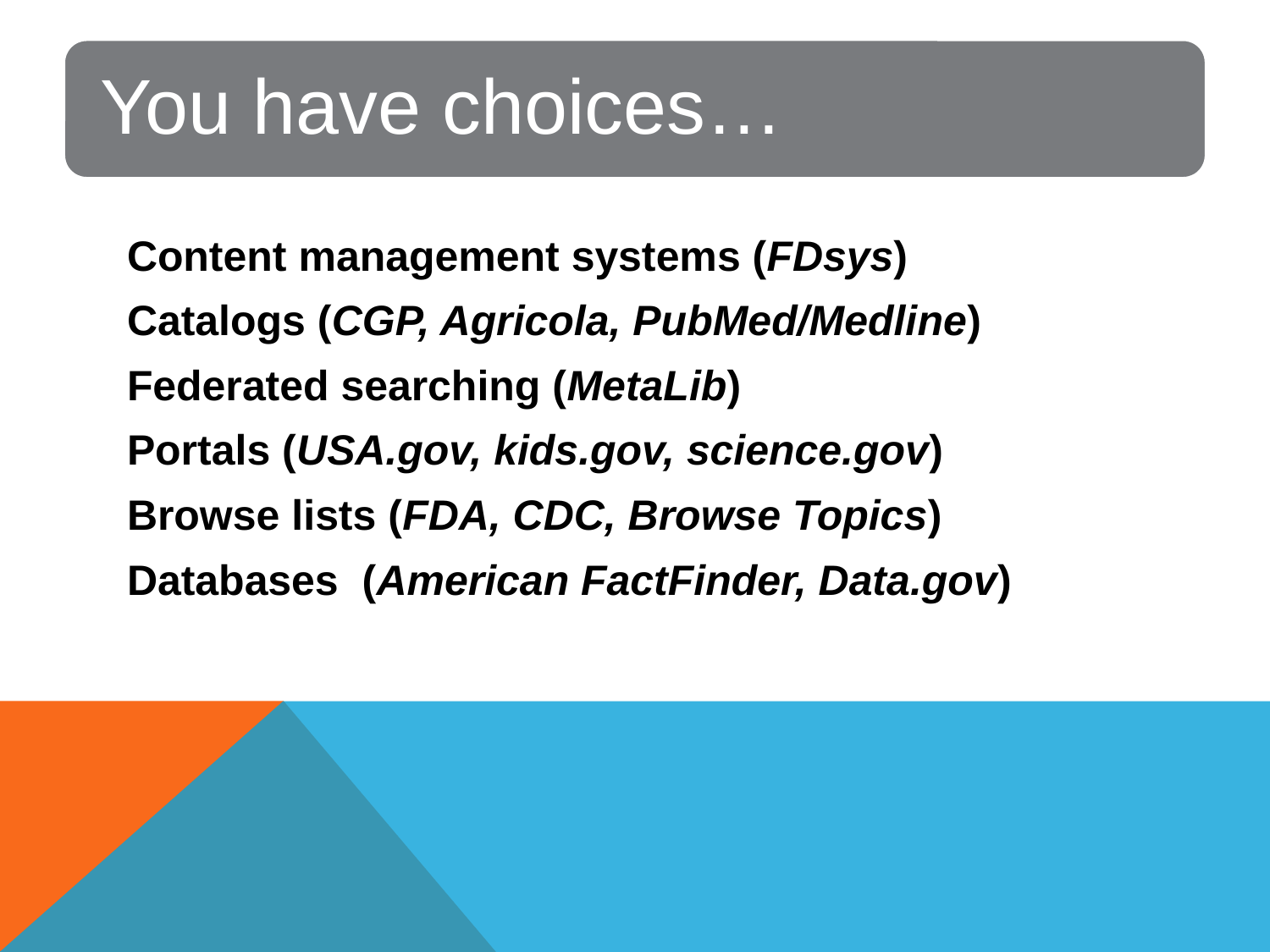

You have choices…
Content management systems (FDsys)
Catalogs (CGP, Agricola, PubMed/Medline)
Federated searching (MetaLib)
Portals (USA.gov, kids.gov, science.gov)
Browse lists (FDA, CDC, Browse Topics)
Databases  (American FactFinder, Data.gov)